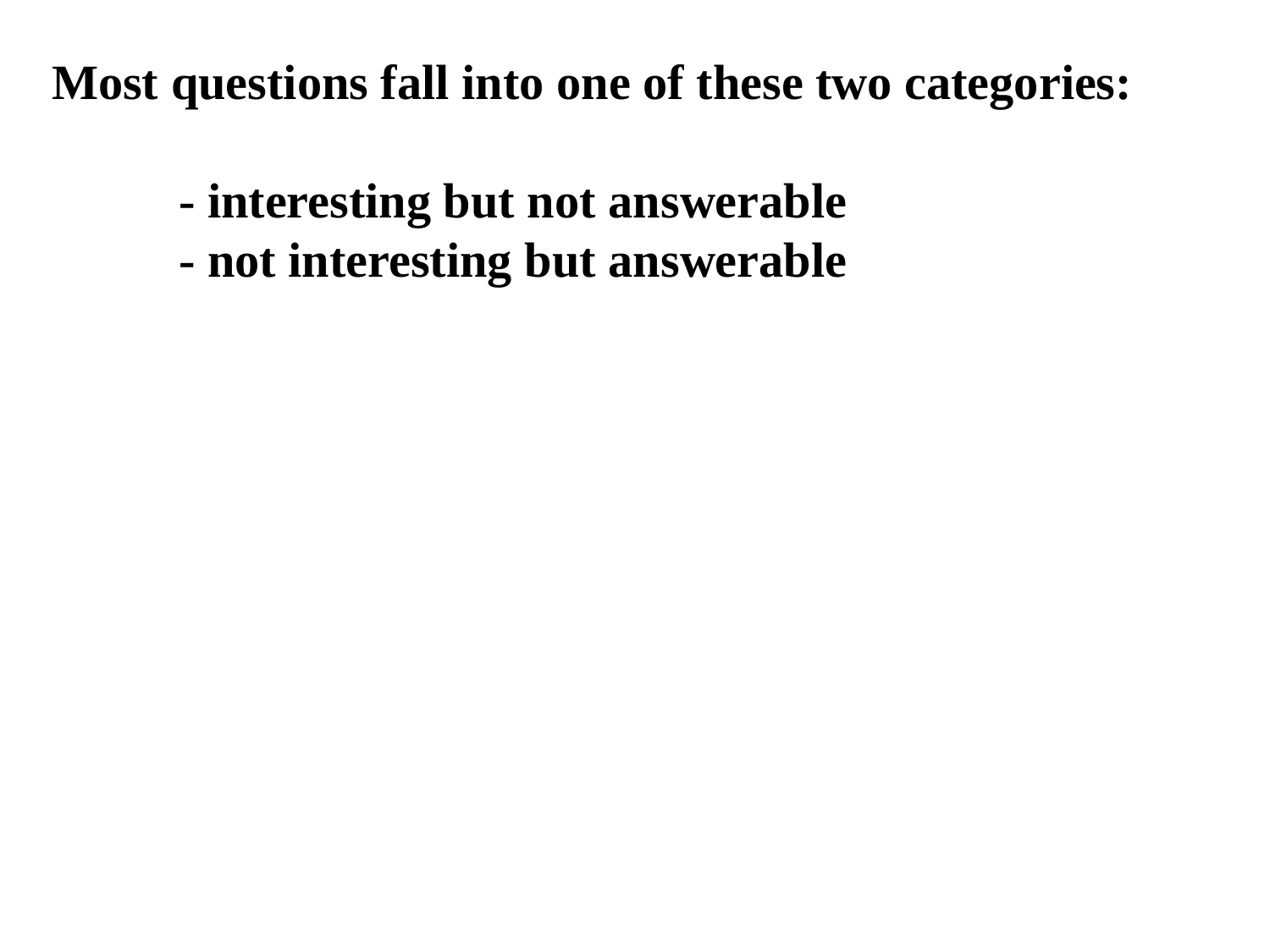

Most questions fall into one of these two categories:

	- interesting but not answerable
	- not interesting but answerable